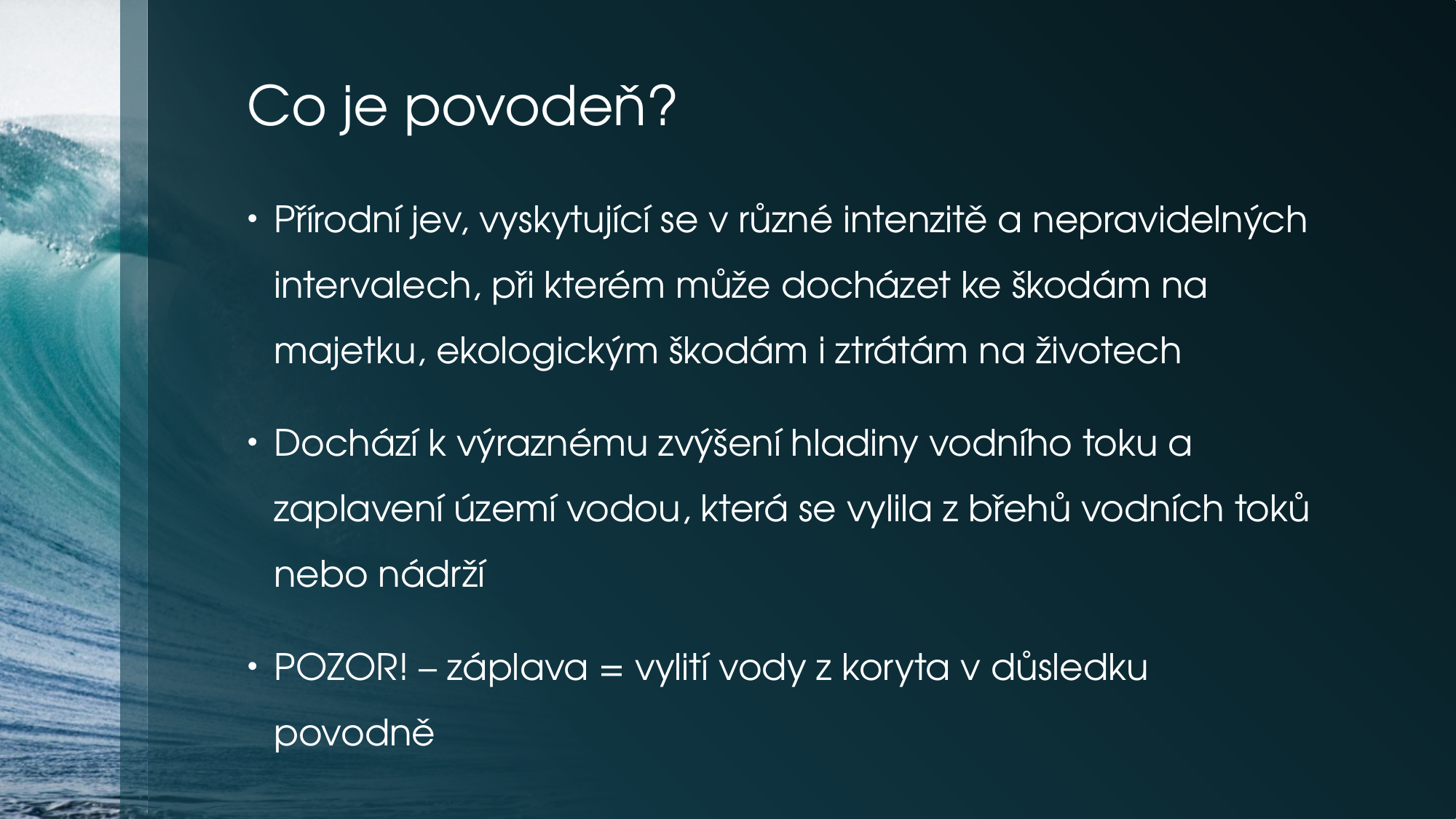

# Co je povodeň?
Přírodní jev, vyskytující se v různé intenzitě a nepravidelných intervalech, při kterém může docházet ke škodám na majetku, ekologickým škodám i ztrátám na životech
Dochází k výraznému zvýšení hladiny vodního toku a zaplavení území vodou, která se vylila z břehů vodních toků nebo nádrží
POZOR! – záplava = vylití vody z koryta v důsledku povodně